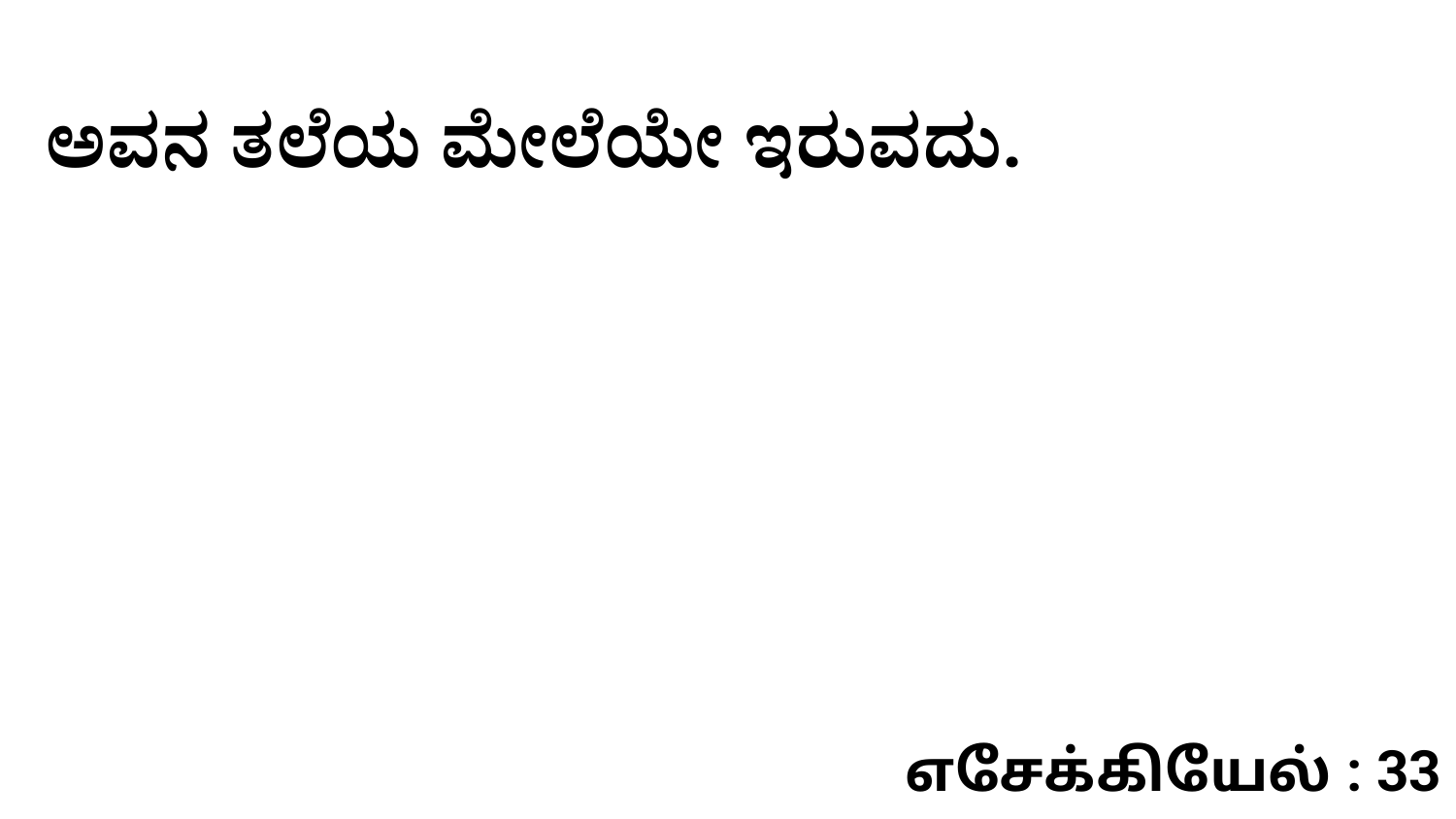

ಅವನ ತಲೆಯ ಮೇಲೆಯೇ ಇರುವದು.
எசேக்கியேல் : 33